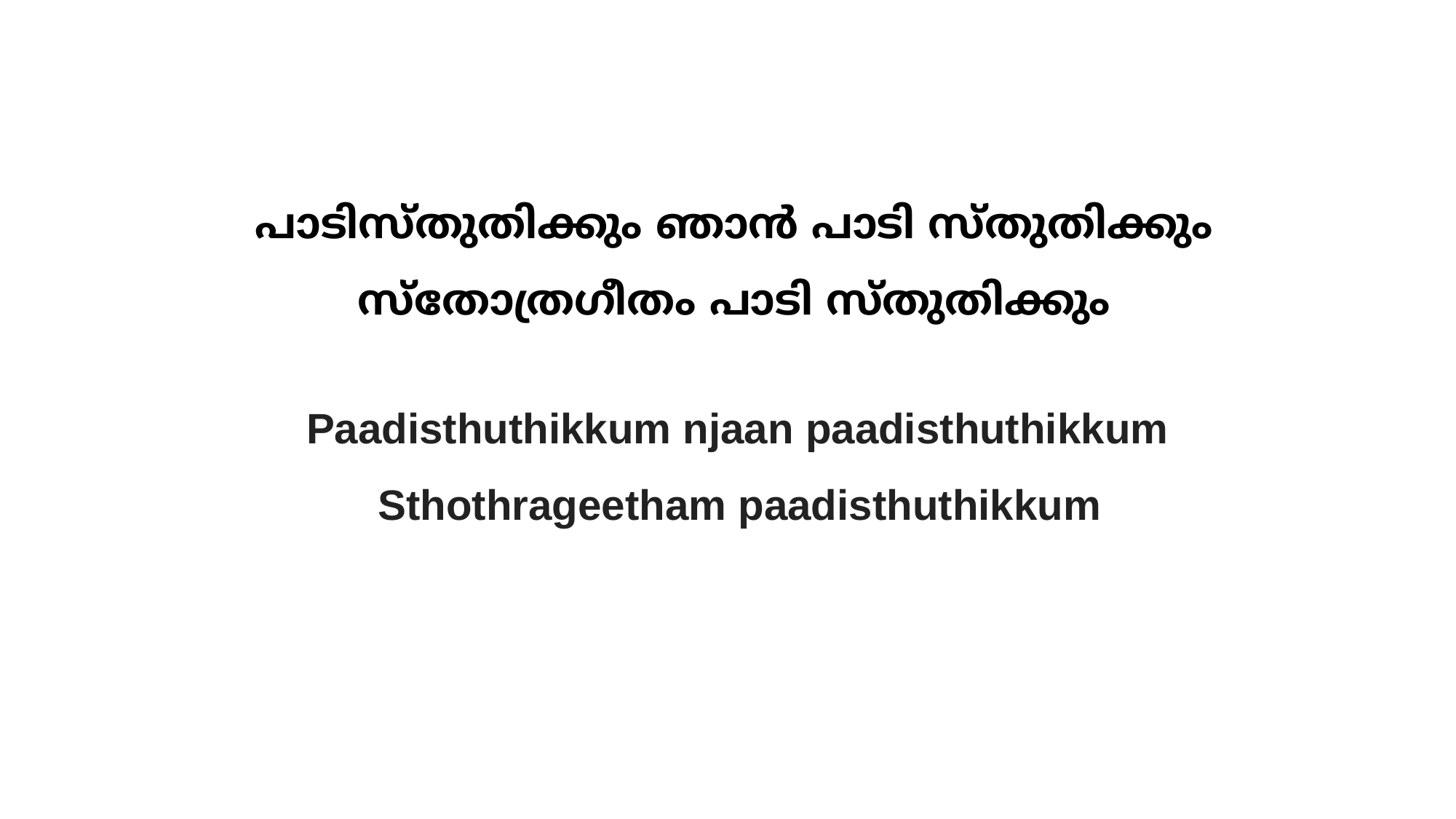

പാടിസ്തുതിക്കും ഞാന്‍ പാടി സ്തുതിക്കും
സ്തോത്രഗീതം പാടി സ്തുതിക്കും
 Paadisthuthikkum njaan paadisthuthikkum
 Sthothrageetham paadisthuthikkum
#